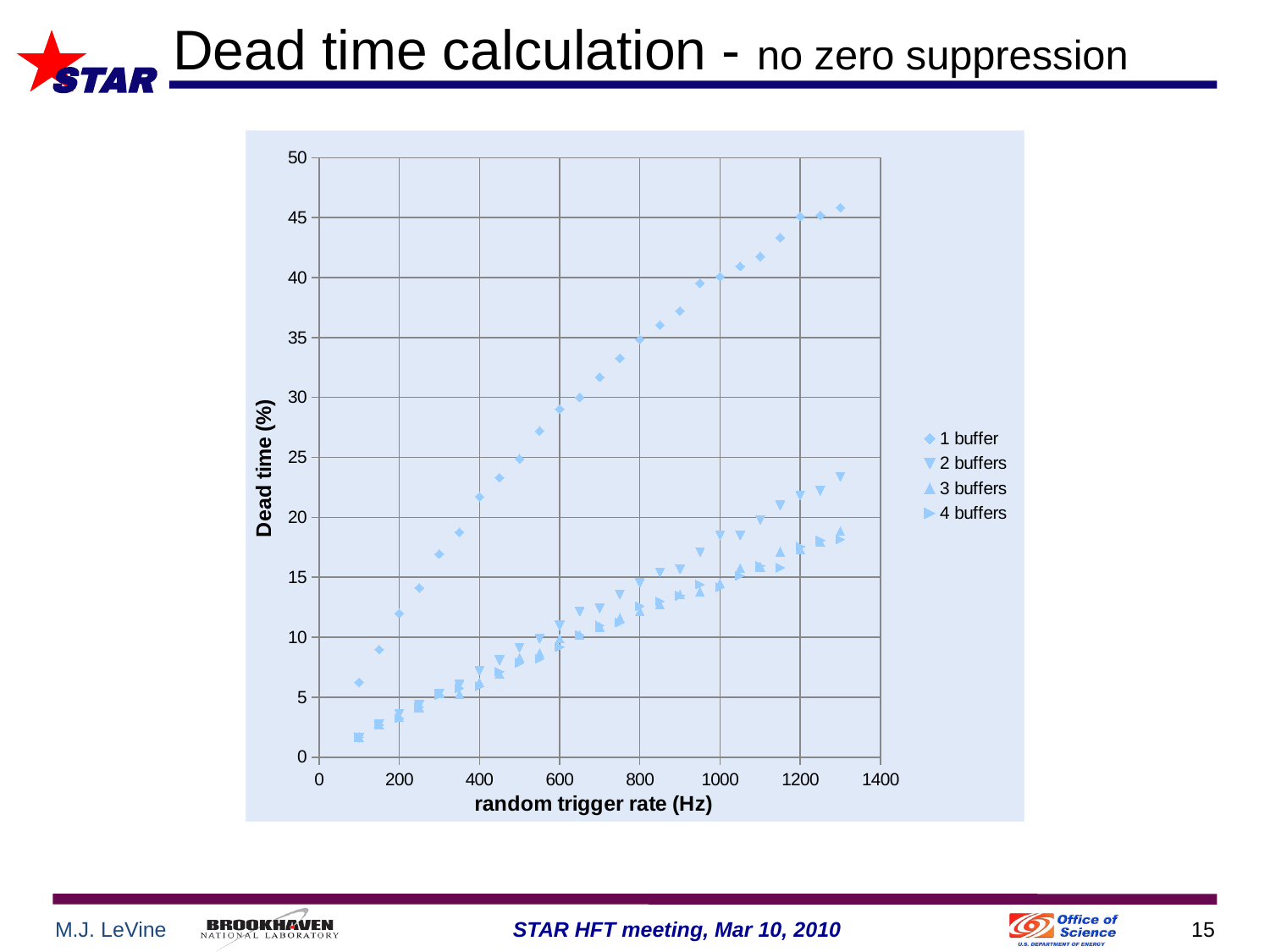

Dead time calculation - no zero suppression

### Chart

| Category |  |  |  |  |
|---|---|---|---|---|